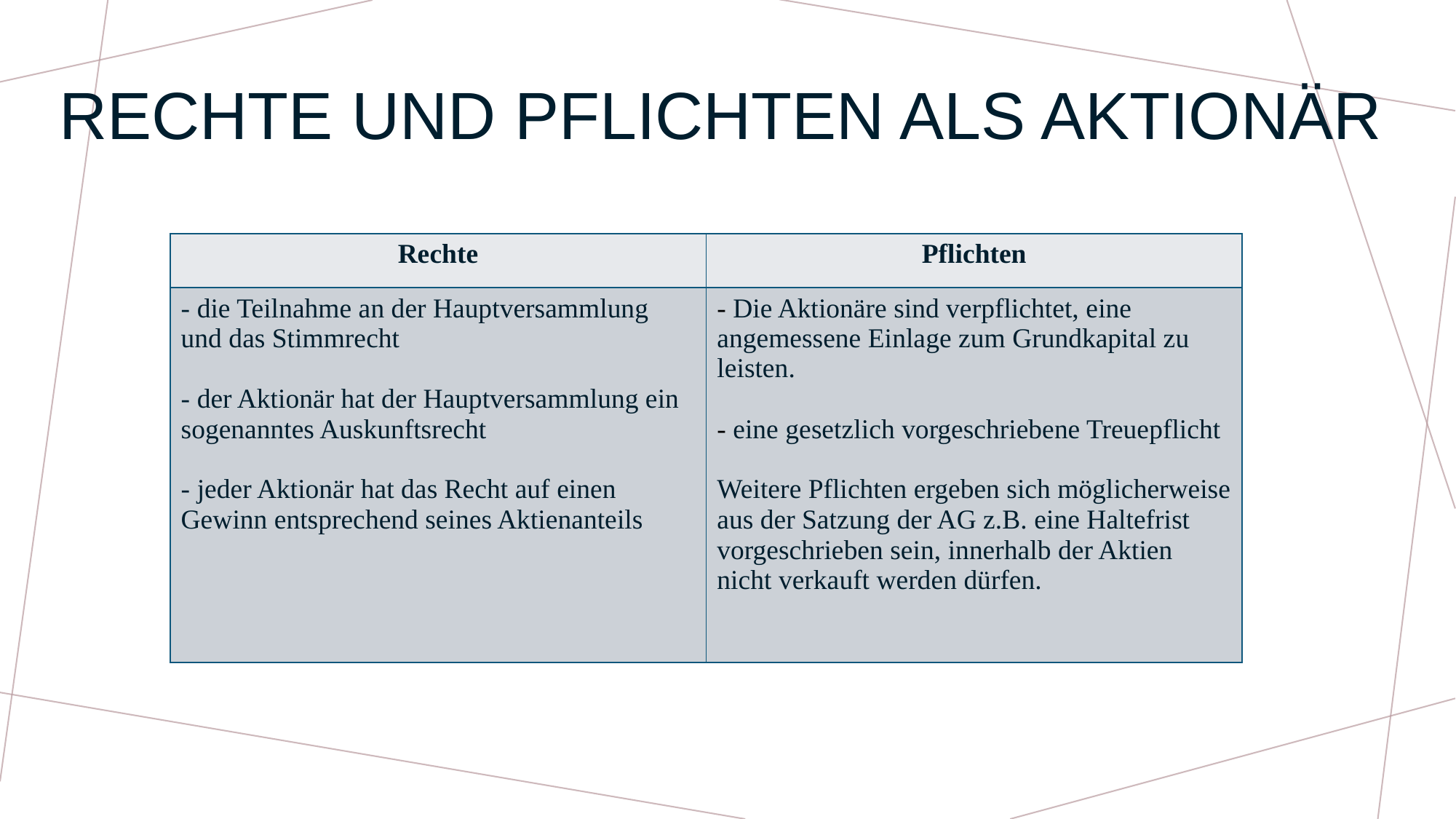

# Rechte und Pflichten als Aktionär

| Rechte | Pflichten |
| --- | --- |
| - die Teilnahme an der Hauptversammlung und das Stimmrecht - der Aktionär hat der Hauptversammlung ein sogenanntes Auskunftsrecht - jeder Aktionär hat das Recht auf einen Gewinn entsprechend seines Aktienanteils | - Die Aktionäre sind verpflichtet, eine angemessene Einlage zum Grundkapital zu leisten. - eine gesetzlich vorgeschriebene Treuepflicht Weitere Pflichten ergeben sich möglicherweise aus der Satzung der AG z.B. eine Haltefrist vorgeschrieben sein, innerhalb der Aktien nicht verkauft werden dürfen. |